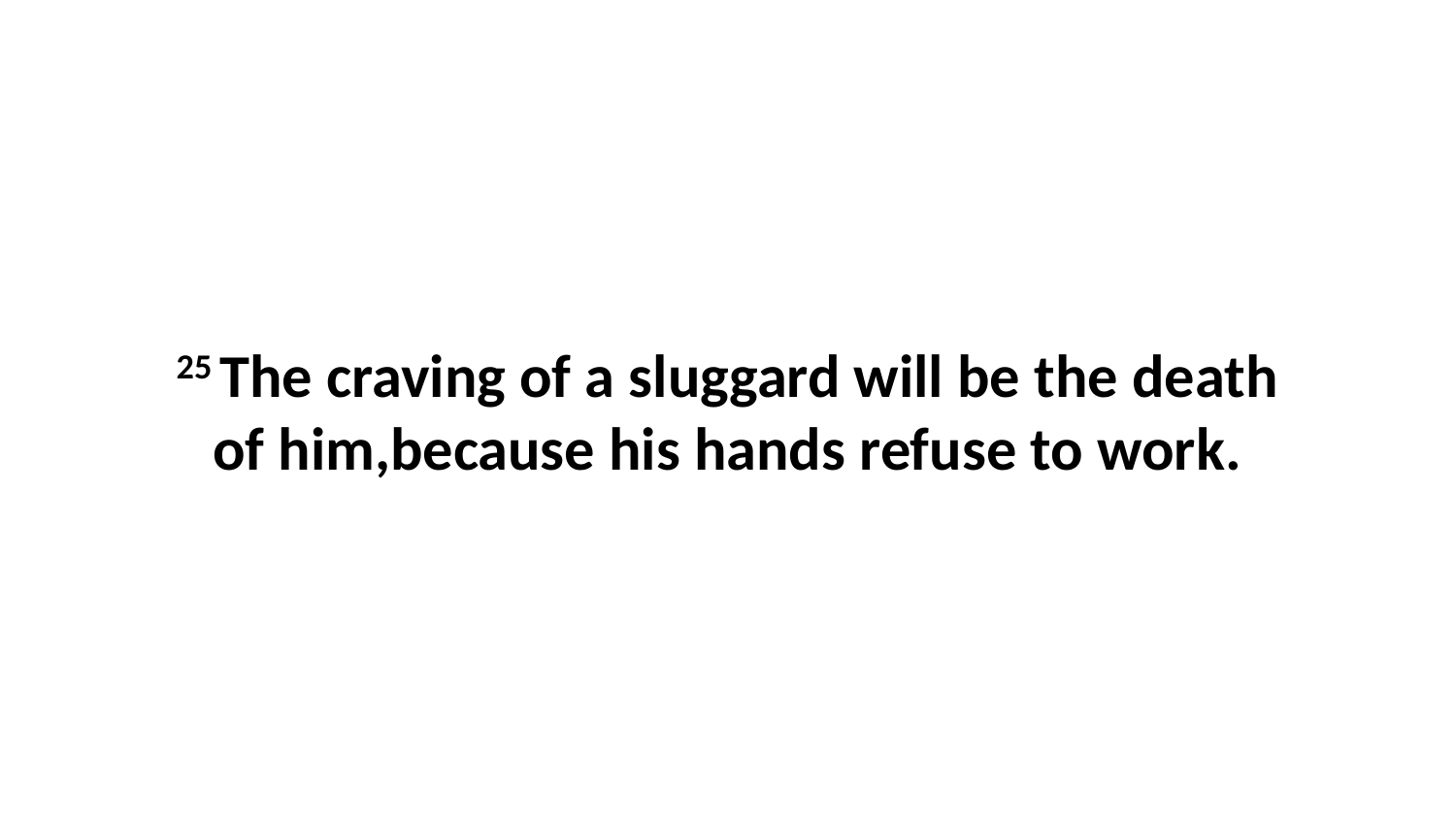

25 The craving of a sluggard will be the death of him,because his hands refuse to work.